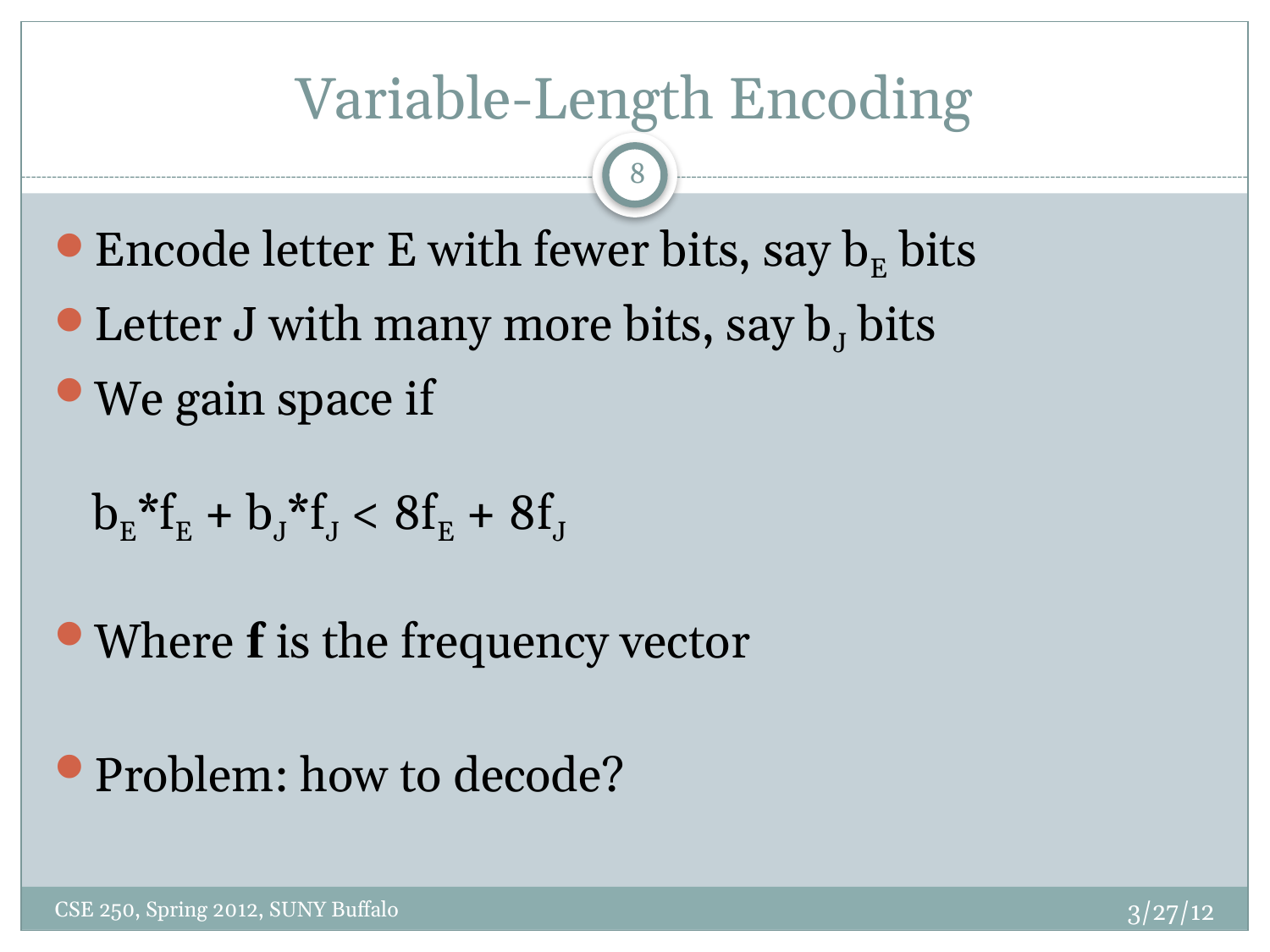

# Variable-Length Encoding
8
Encode letter E with fewer bits, say bE bits
Letter J with many more bits, say bJ bits
We gain space if
bE*fE + bJ*fJ < 8fE + 8fJ

Where f is the frequency vector

Problem: how to decode?
3/27/12
CSE 250, Spring 2012, SUNY Buffalo